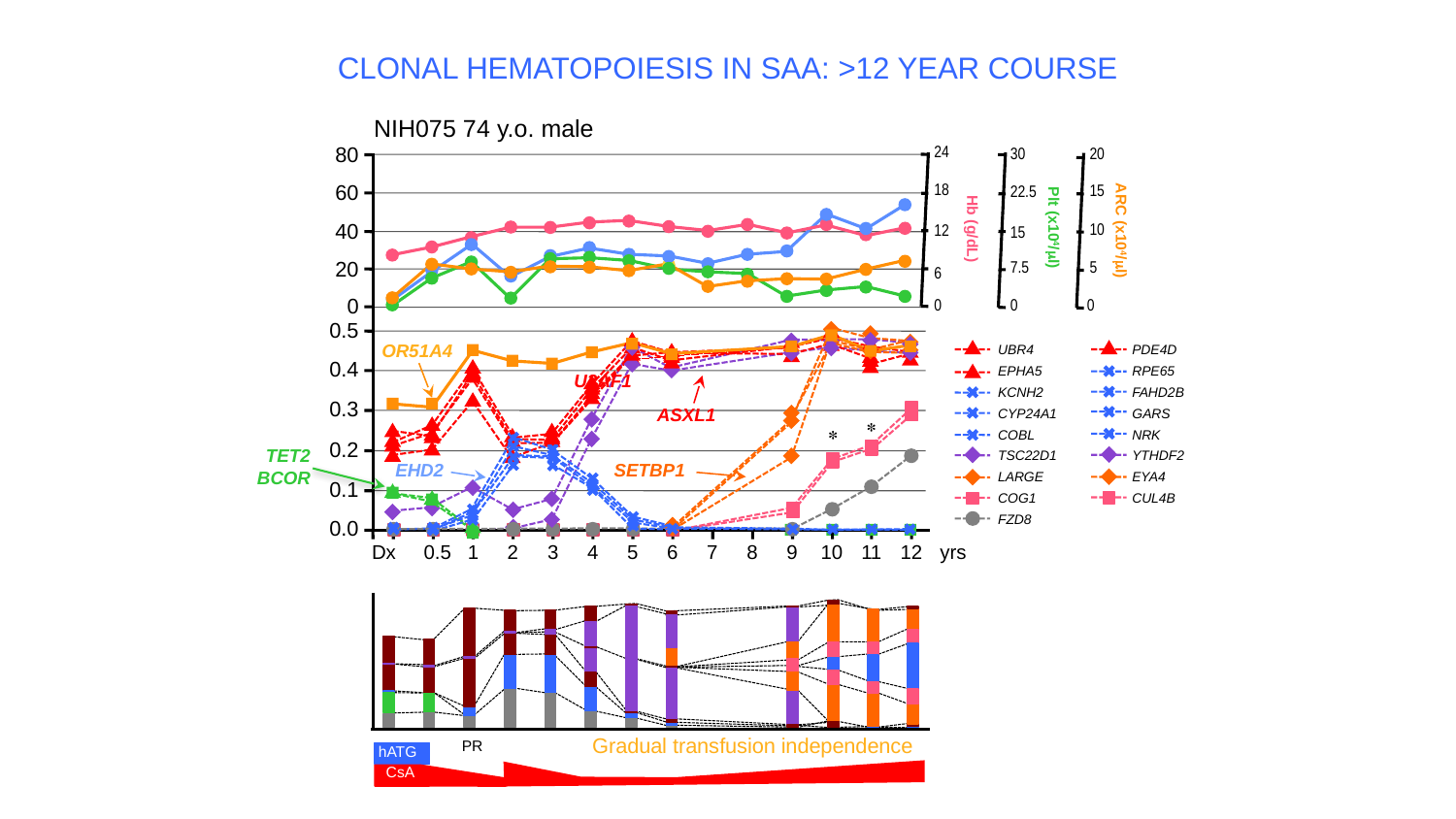

# CLONAL HEMATOPOIESIS IN SAA: >12 YEAR COURSE
NIH075 74 y.o. male
80
24
30
20

18
60
15
22.5

40
10
Plt (x104/μl)
12
Hb (g/dL)

15
ARC (x104/μl)

20
7.5
5

6

0
0
0
0

0.5

UBR4
EPHA5
KCNH2
CYP24A1
COBL
TSC22D1
LARGE
COG1
FZD8
PDE4D
RPE65
FAHD2B
GARS
NRK
YTHDF2
EYA4
CUL4B

OR51A4

0.4

U2AF1

ASXL1
0.3

*

*

0.2
TET2
BCOR

SETBP1
EHD2

0.1

0.0

 Dx
0.5
1
2
3
4
5
6
7
8
9
10
11
12
yrs

Gradual transfusion independence
PR
hATG

CsA